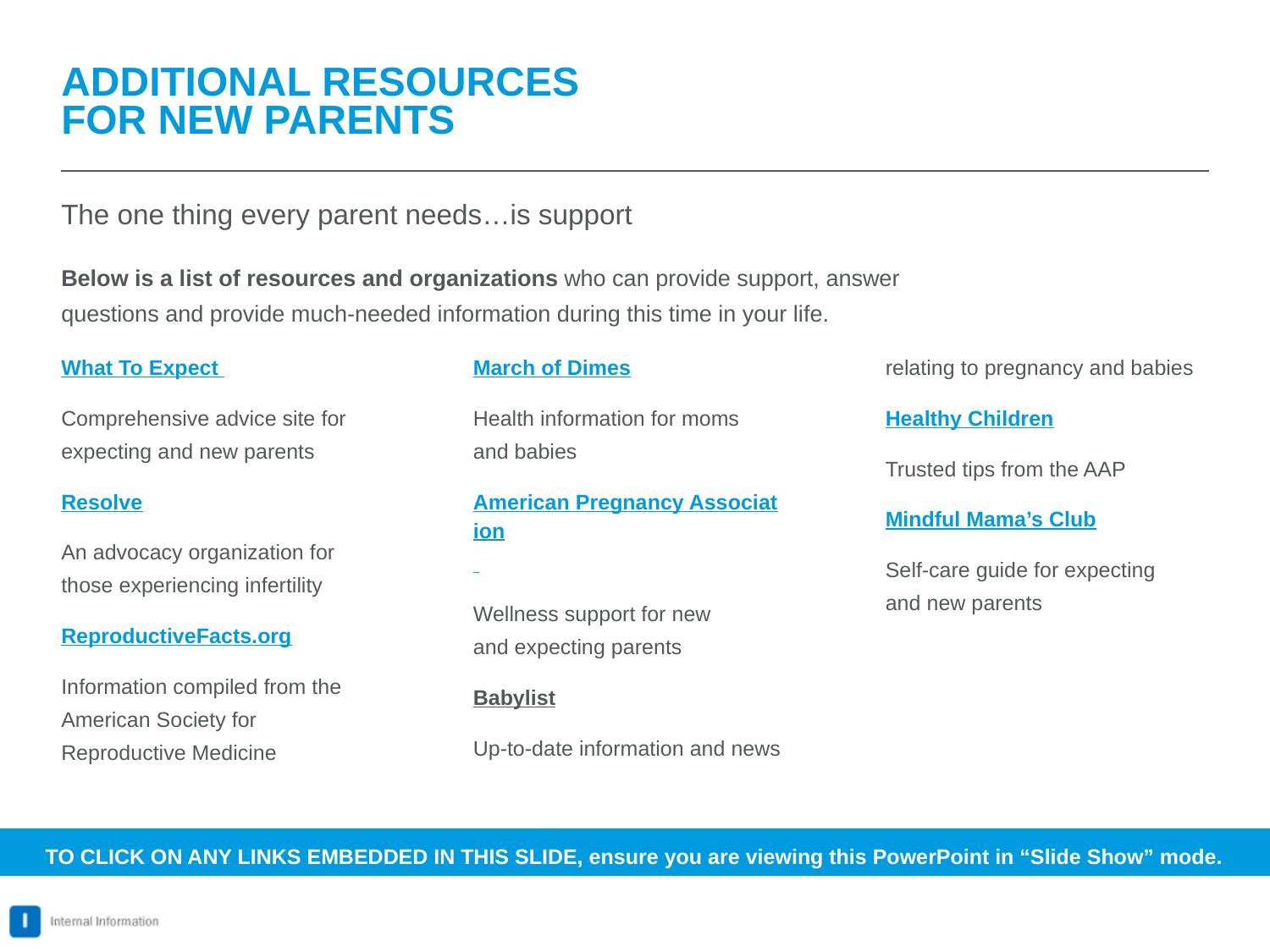

# ADDITIONAL RESOURCES FOR NEW PARENTS
The one thing every parent needs…is support

Below is a list of resources and organizations who can provide support, answer
questions and provide much-needed information during this time in your life.

What To Expect
Comprehensive advice site for expecting and new parents
Resolve
An advocacy organization for those experiencing infertility
ReproductiveFacts.org
Information compiled from the American Society for Reproductive Medicine
March of Dimes
Health information for moms
and babies
American Pregnancy Association
Wellness support for new
and expecting parents
Babylist
Up-to-date information and news relating to pregnancy and babies
Healthy Children
Trusted tips from the AAP
Mindful Mama’s Club
Self-care guide for expecting
and new parents

TO CLICK ON ANY LINKS EMBEDDED IN THIS SLIDE, ensure you are viewing this PowerPoint in “Slide Show” mode.